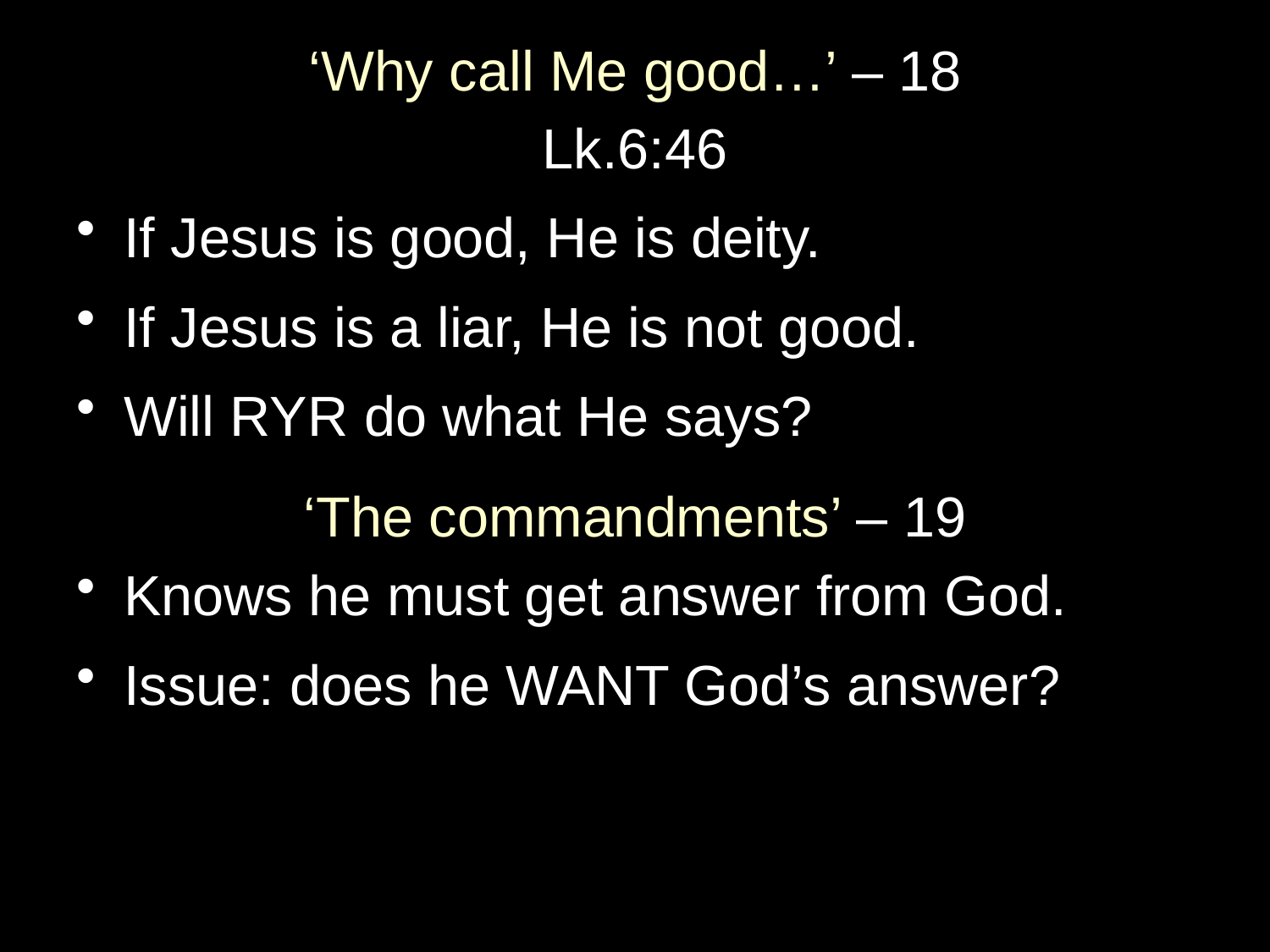

# ‘Why call Me good…’ – 18
Lk.6:46
If Jesus is good, He is deity.
If Jesus is a liar, He is not good.
Will RYR do what He says?
‘The commandments’ – 19
Knows he must get answer from God.
Issue: does he WANT God’s answer?